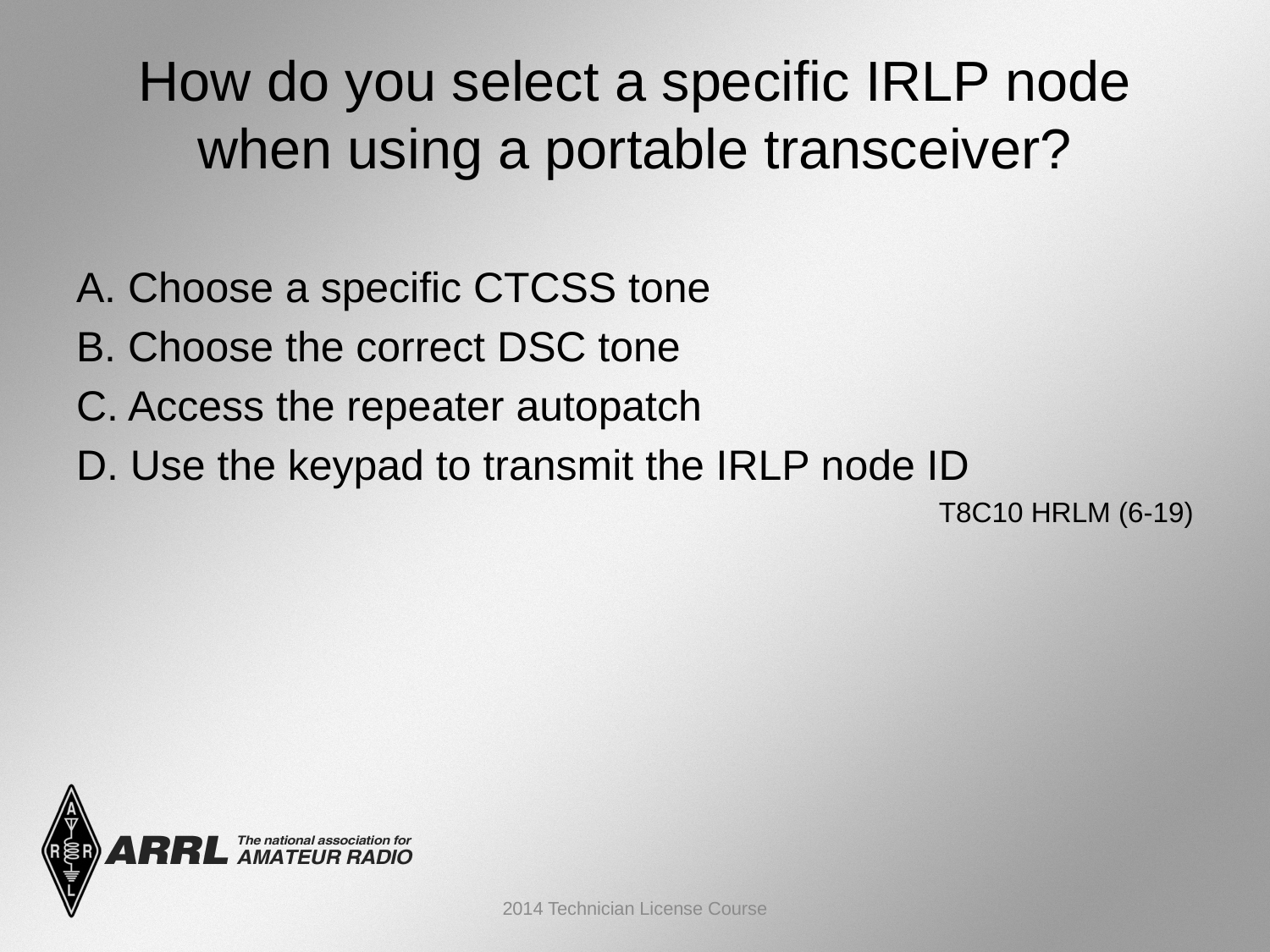

# How do you select a specific IRLP node when using a portable transceiver?
A. Choose a specific CTCSS tone
B. Choose the correct DSC tone
C. Access the repeater autopatch
D. Use the keypad to transmit the IRLP node ID
 T8C10 HRLM (6-19)
2014 Technician License Course